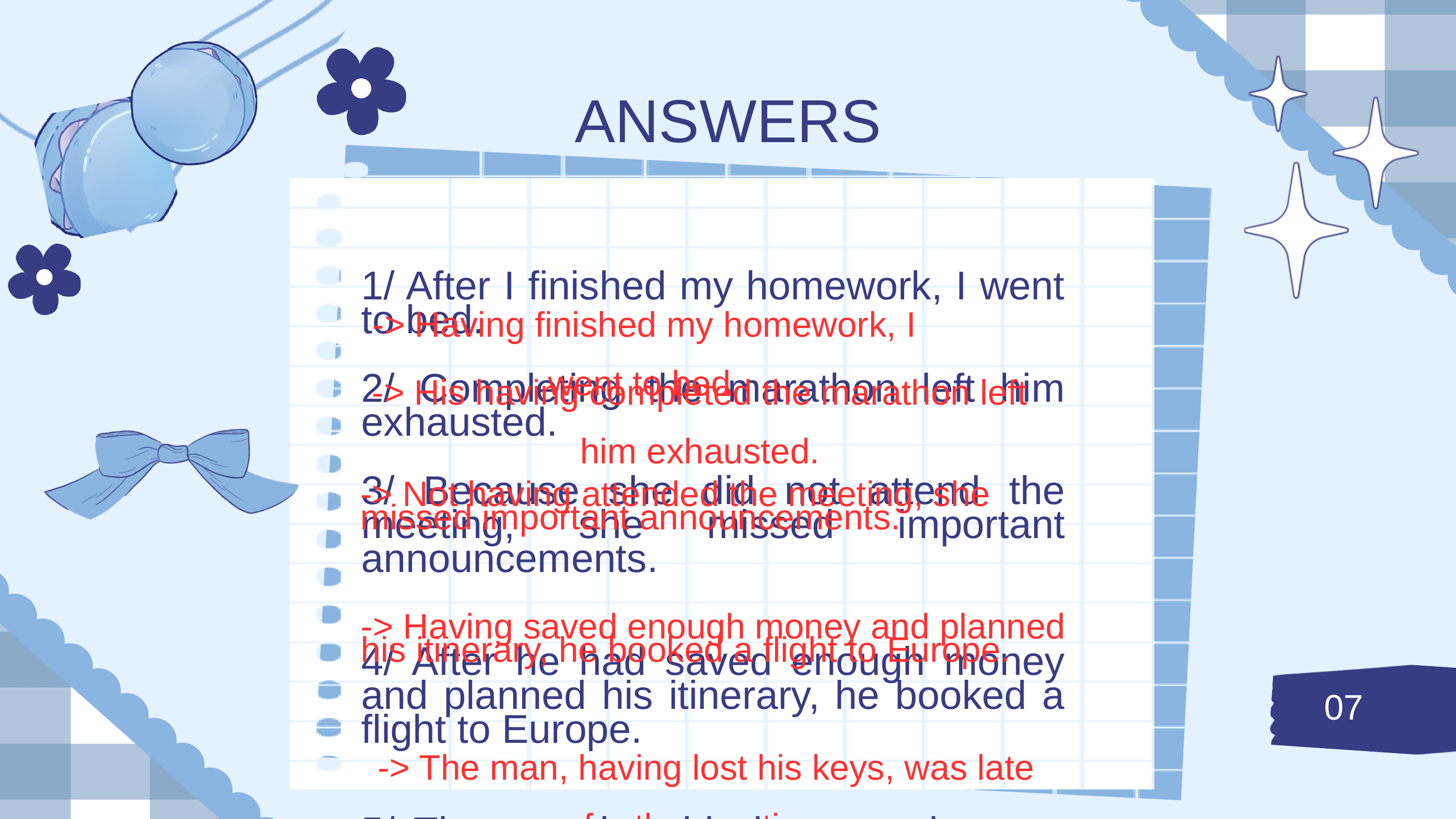

ANSWERS

1/ After I finished my homework, I went to bed.

2/ Completing the marathon left him exhausted.

3/ Because she did not attend the meeting, she missed important announcements.

4/ After he had saved enough money and planned his itinerary, he booked a flight to Europe.

5/ The man lost his keys, so he was late for the meeting.

-> Having finished my homework, I went to bed.
-> His having completed the marathon left him exhausted.

-> Not having attended the meeting, she missed important announcements.

-> Having saved enough money and planned his itinerary, he booked a flight to Europe.

07
-> The man, having lost his keys, was late for the meeting.